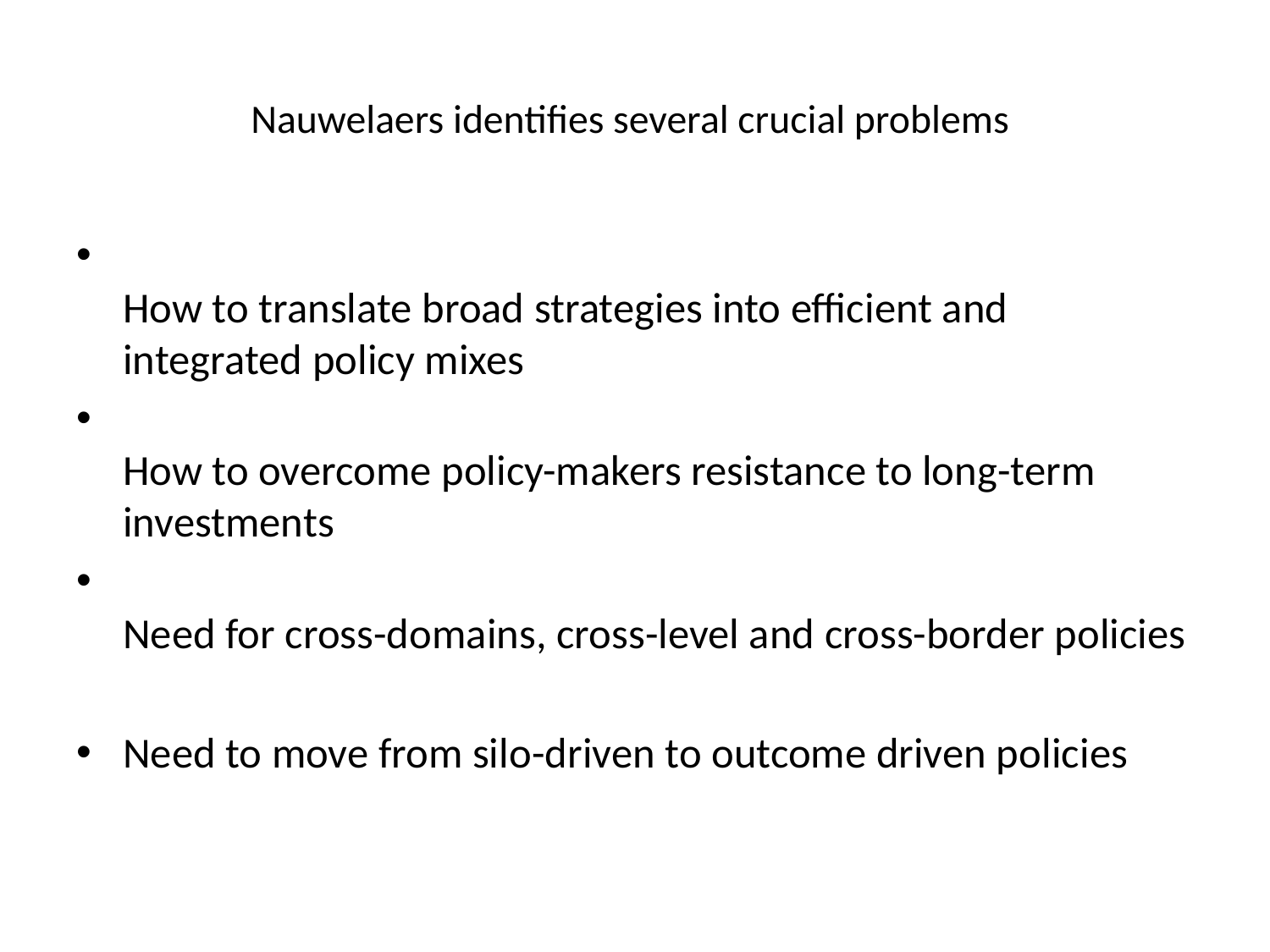

# Nauwelaers identifies several crucial problems
How to translate broad strategies into efficient and integrated policy mixes
How to overcome policy-makers resistance to long-term investments
Need for cross-domains, cross-level and cross-border policies

Need to move from silo-driven to outcome driven policies